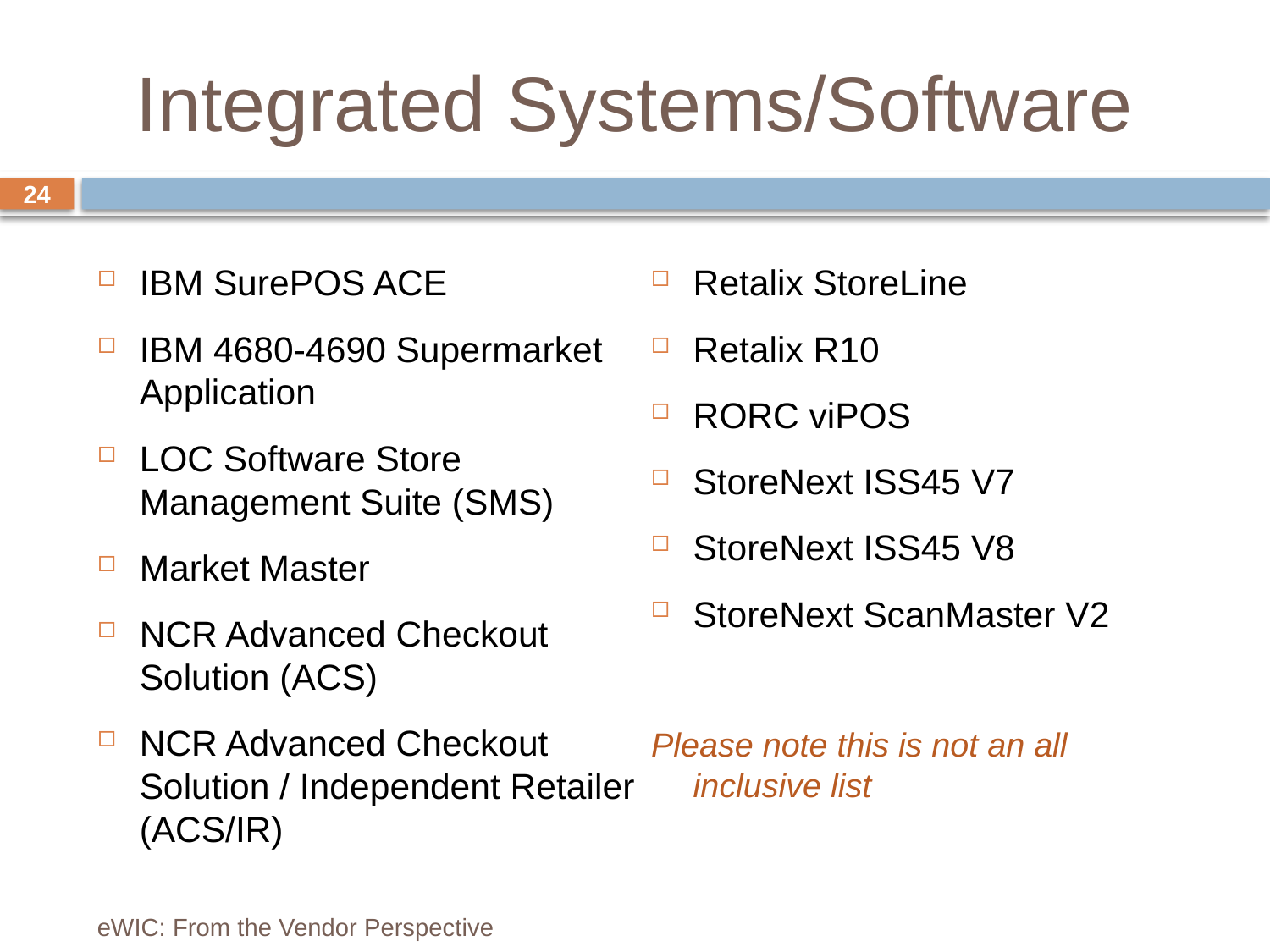

# Integrated Systems/Software
24
IBM SurePOS ACE
IBM 4680-4690 Supermarket Application
LOC Software Store Management Suite (SMS)
Market Master
NCR Advanced Checkout Solution (ACS)
NCR Advanced Checkout Solution / Independent Retailer (ACS/IR)
Retalix StoreLine
Retalix R10
RORC viPOS
StoreNext ISS45 V7
StoreNext ISS45 V8
StoreNext ScanMaster V2

Please note this is not an all inclusive list

eWIC: From the Vendor Perspective